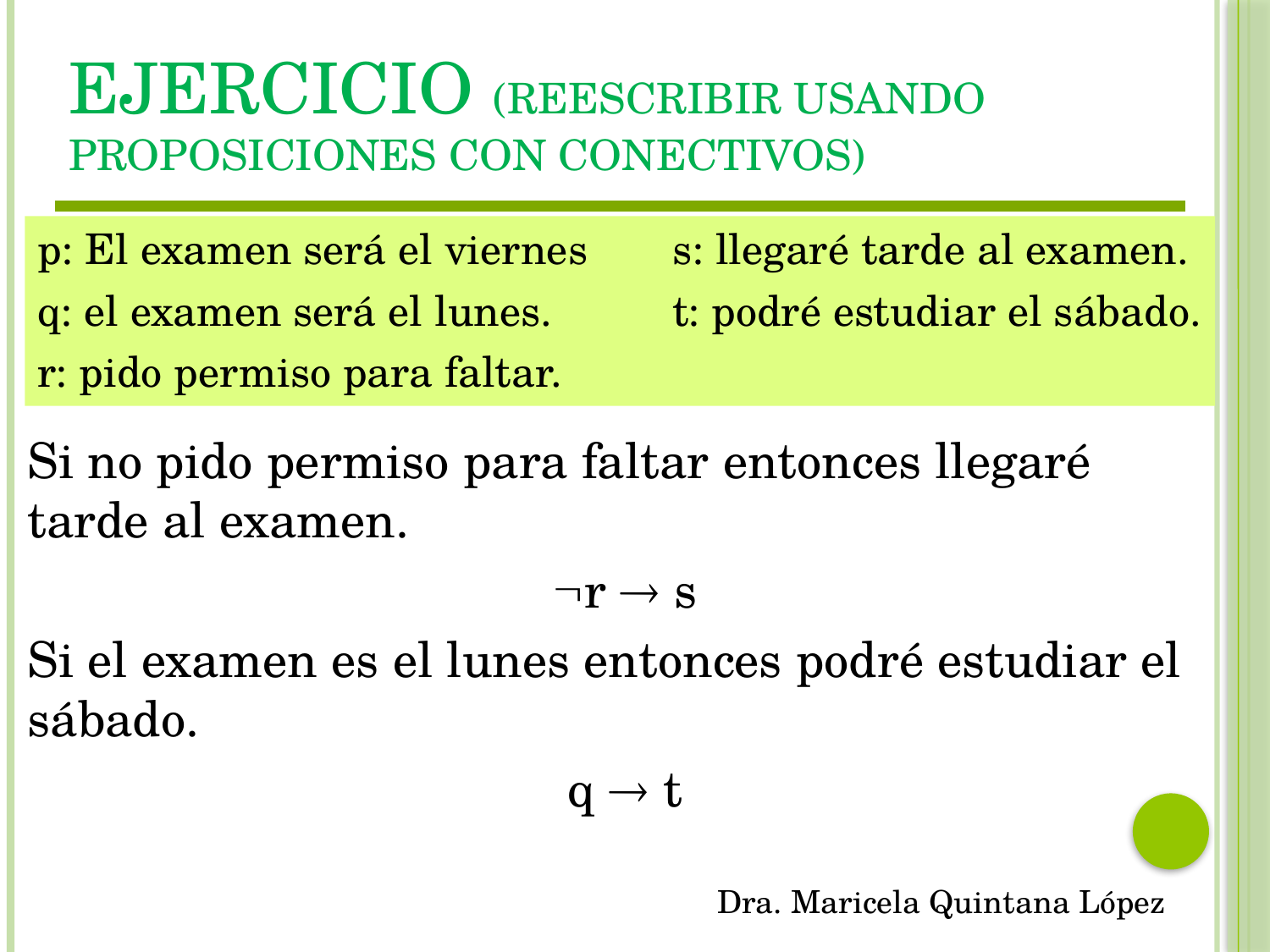

# Ejercicio (reescribir usando proposiciones con conectivos)
p: El examen será el viernes	s: llegaré tarde al examen.
q: el examen será el lunes. 	t: podré estudiar el sábado.
r: pido permiso para faltar.

Si no pido permiso para faltar entonces llegaré tarde al examen.
¬r → s
Si el examen es el lunes entonces podré estudiar el sábado.
q → t